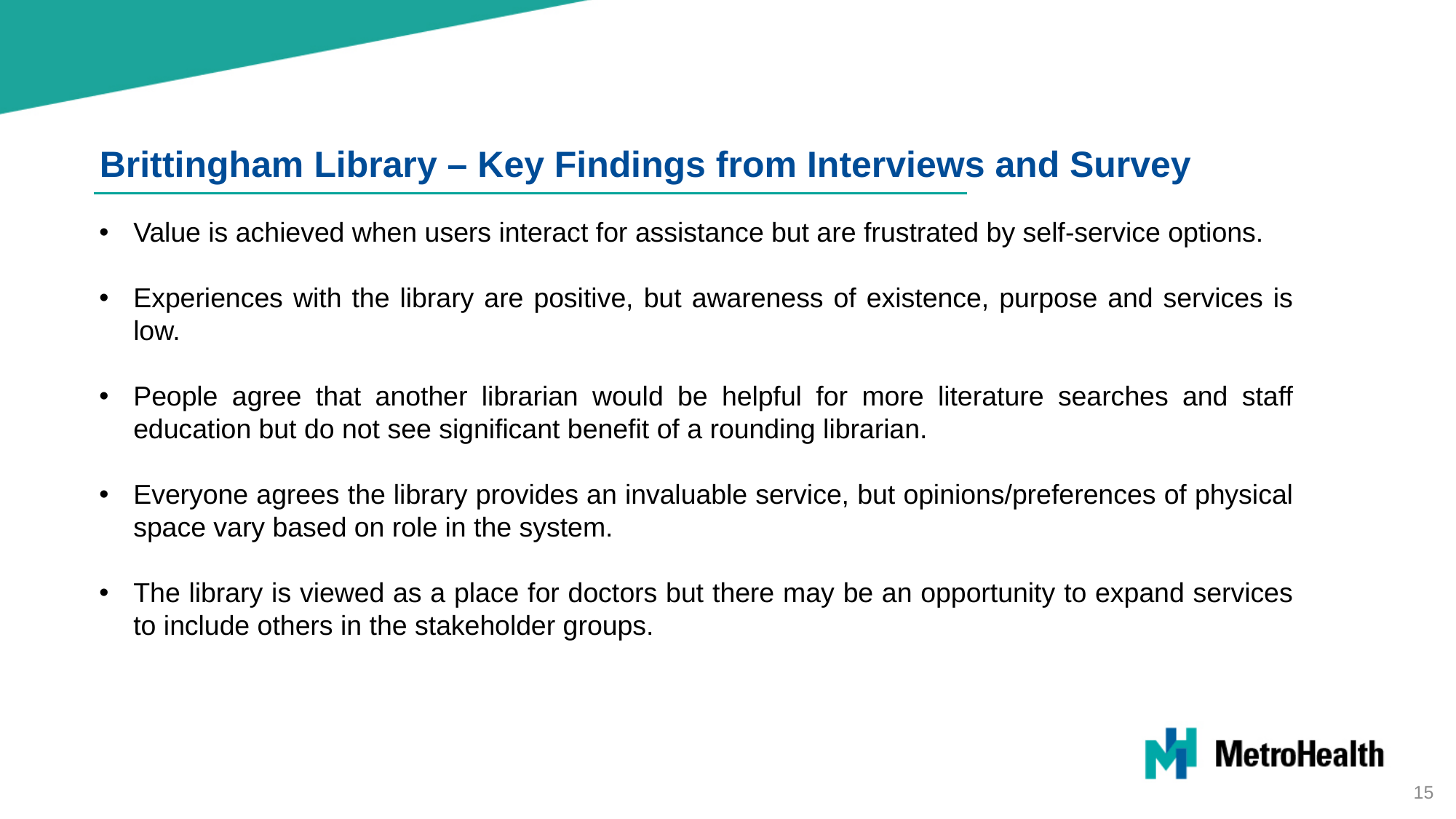

Brittingham Library – Key Findings from Interviews and Survey
Value is achieved when users interact for assistance but are frustrated by self-service options.

Experiences with the library are positive, but awareness of existence, purpose and services is low.
People agree that another librarian would be helpful for more literature searches and staff education but do not see significant benefit of a rounding librarian.

Everyone agrees the library provides an invaluable service, but opinions/preferences of physical space vary based on role in the system.

The library is viewed as a place for doctors but there may be an opportunity to expand services to include others in the stakeholder groups.

15